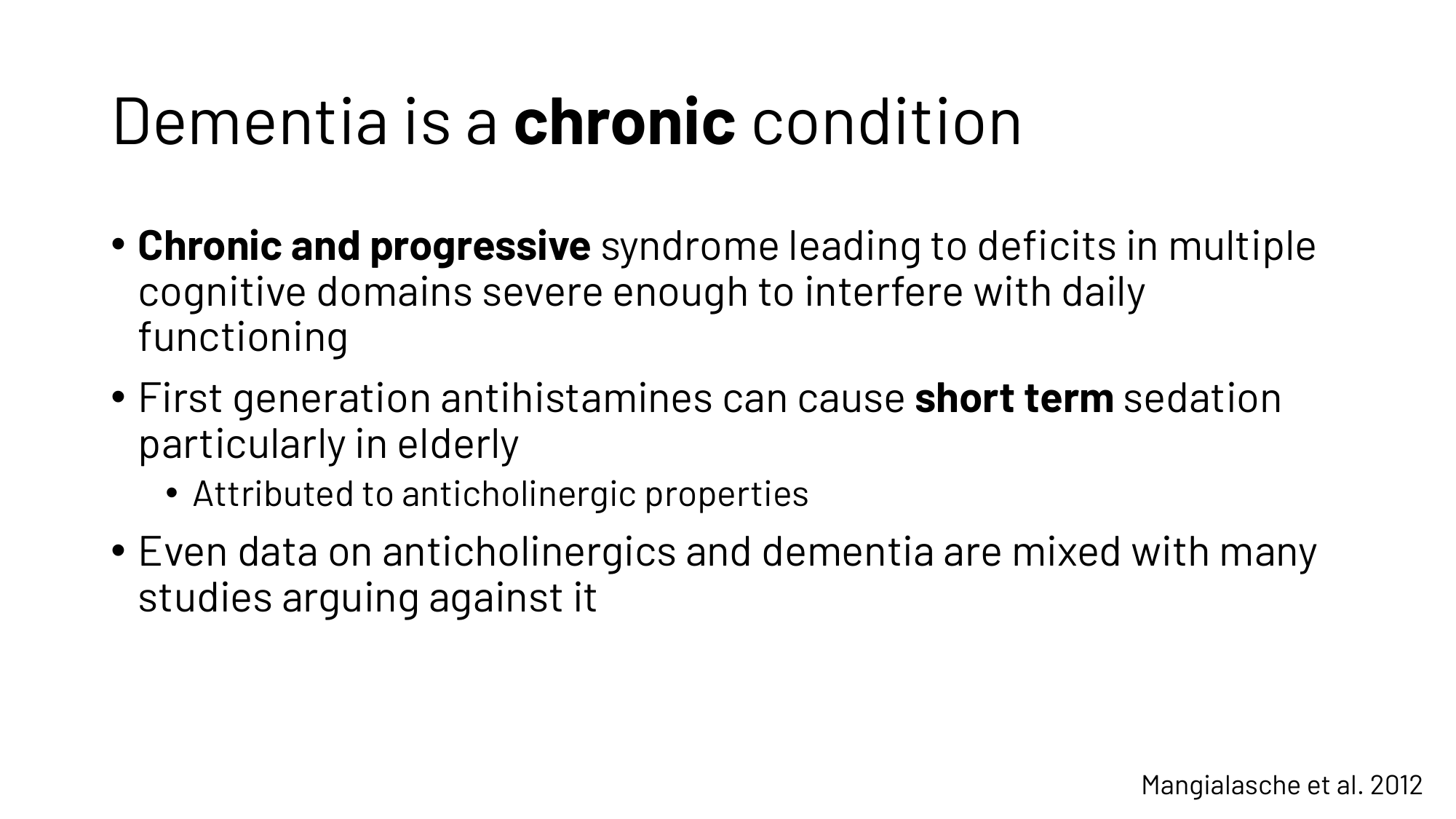

# Dementia is a chronic condition
Chronic and progressive syndrome leading to deficits in multiple cognitive domains severe enough to interfere with daily functioning
First generation antihistamines can cause short term sedation particularly in elderly
Attributed to anticholinergic properties
Even data on anticholinergics and dementia are mixed with many studies arguing against it
Mangialasche et al. 2012